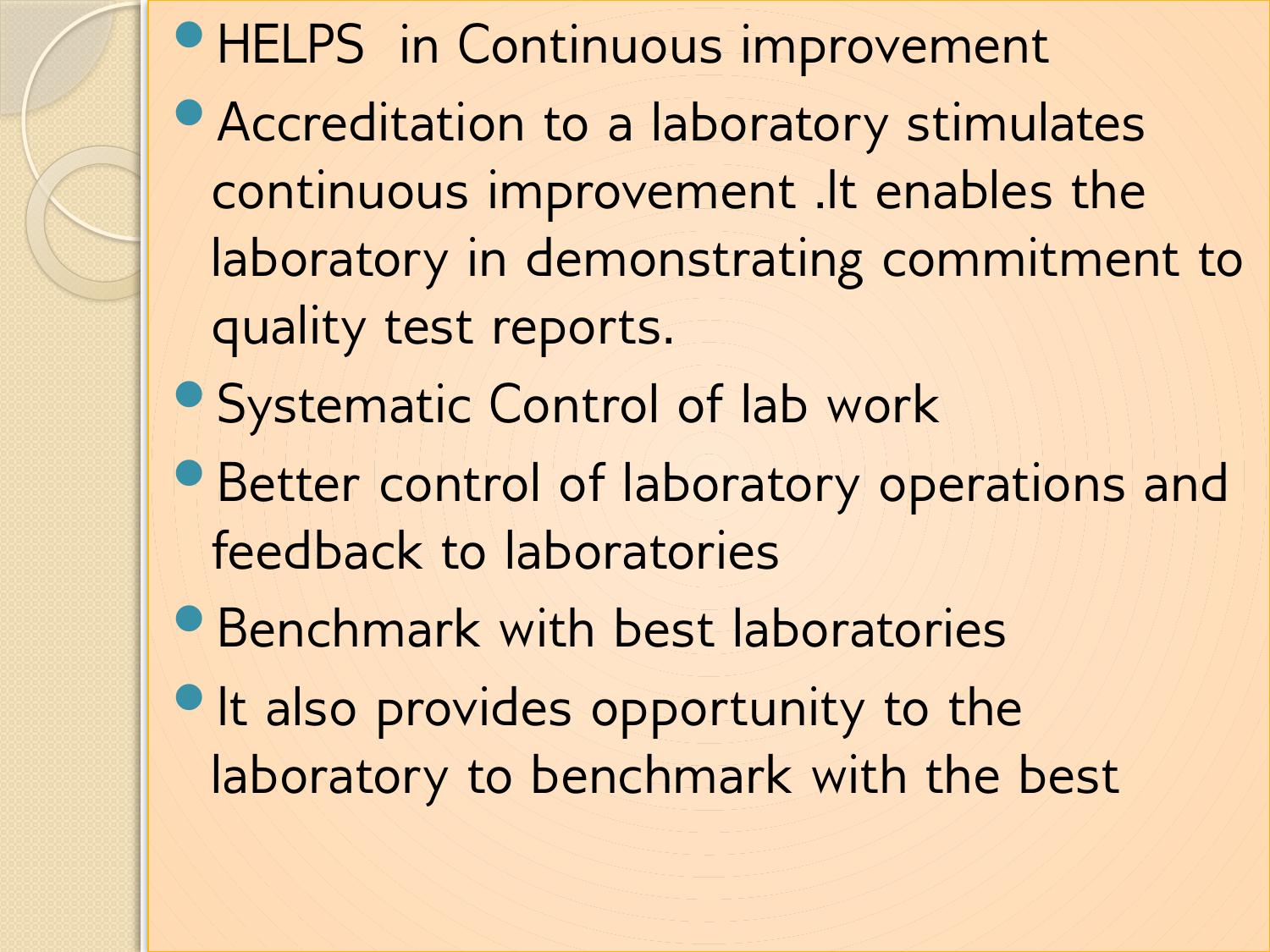

HELPS  in Continuous improvement
Accreditation to a laboratory stimulates continuous improvement .It enables the laboratory in demonstrating commitment to quality test reports.
Systematic Control of lab work
Better control of laboratory operations and feedback to laboratories
Benchmark with best laboratories
It also provides opportunity to the laboratory to benchmark with the best